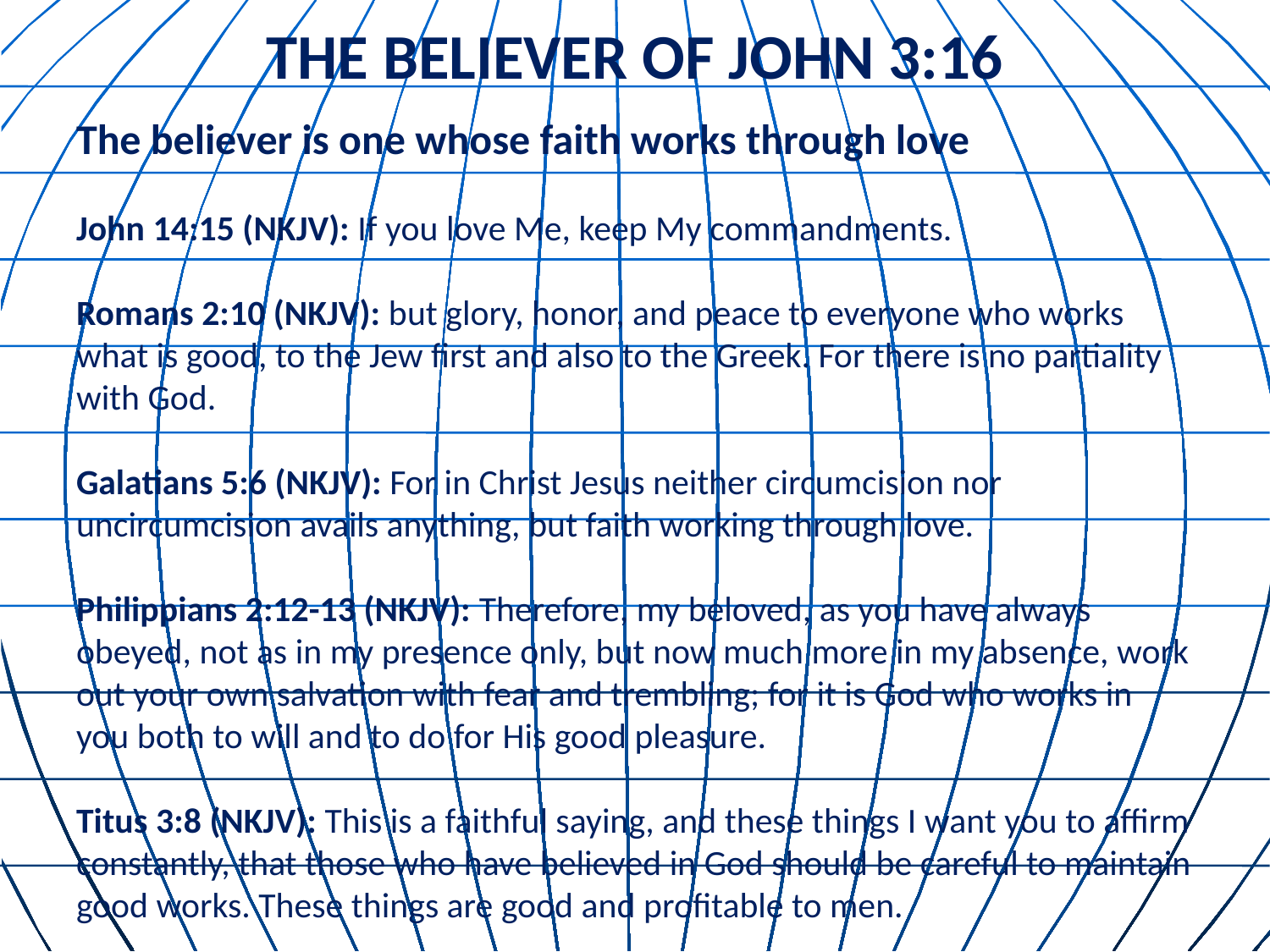

# THE BELIEVER OF JOHN 3:16
The believer is one whose faith works through love

John 14:15 (NKJV): If you love Me, keep My commandments.

Romans 2:10 (NKJV): but glory, honor, and peace to everyone who works what is good, to the Jew first and also to the Greek. For there is no partiality with God.

Galatians 5:6 (NKJV): For in Christ Jesus neither circumcision nor uncircumcision avails anything, but faith working through love.

Philippians 2:12-13 (NKJV): Therefore, my beloved, as you have always obeyed, not as in my presence only, but now much more in my absence, work out your own salvation with fear and trembling; for it is God who works in you both to will and to do for His good pleasure.

Titus 3:8 (NKJV): This is a faithful saying, and these things I want you to affirm constantly, that those who have believed in God should be careful to maintain good works. These things are good and profitable to men.